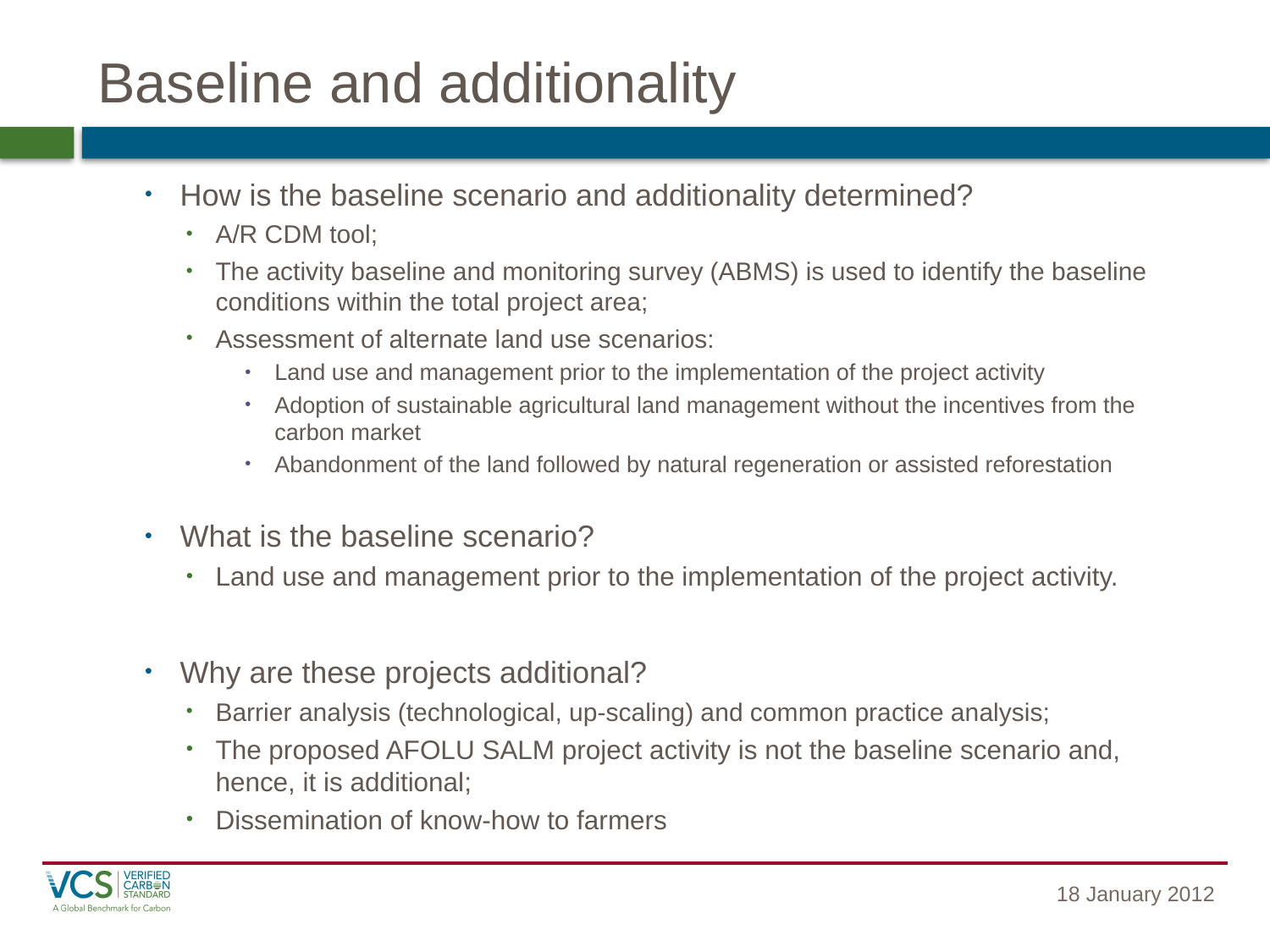

# Baseline and additionality
How is the baseline scenario and additionality determined?
A/R CDM tool;
The activity baseline and monitoring survey (ABMS) is used to identify the baseline conditions within the total project area;
Assessment of alternate land use scenarios:
Land use and management prior to the implementation of the project activity
Adoption of sustainable agricultural land management without the incentives from the carbon market
Abandonment of the land followed by natural regeneration or assisted reforestation

What is the baseline scenario?
Land use and management prior to the implementation of the project activity.

Why are these projects additional?
Barrier analysis (technological, up-scaling) and common practice analysis;
The proposed AFOLU SALM project activity is not the baseline scenario and, hence, it is additional;
Dissemination of know-how to farmers

18 January 2012